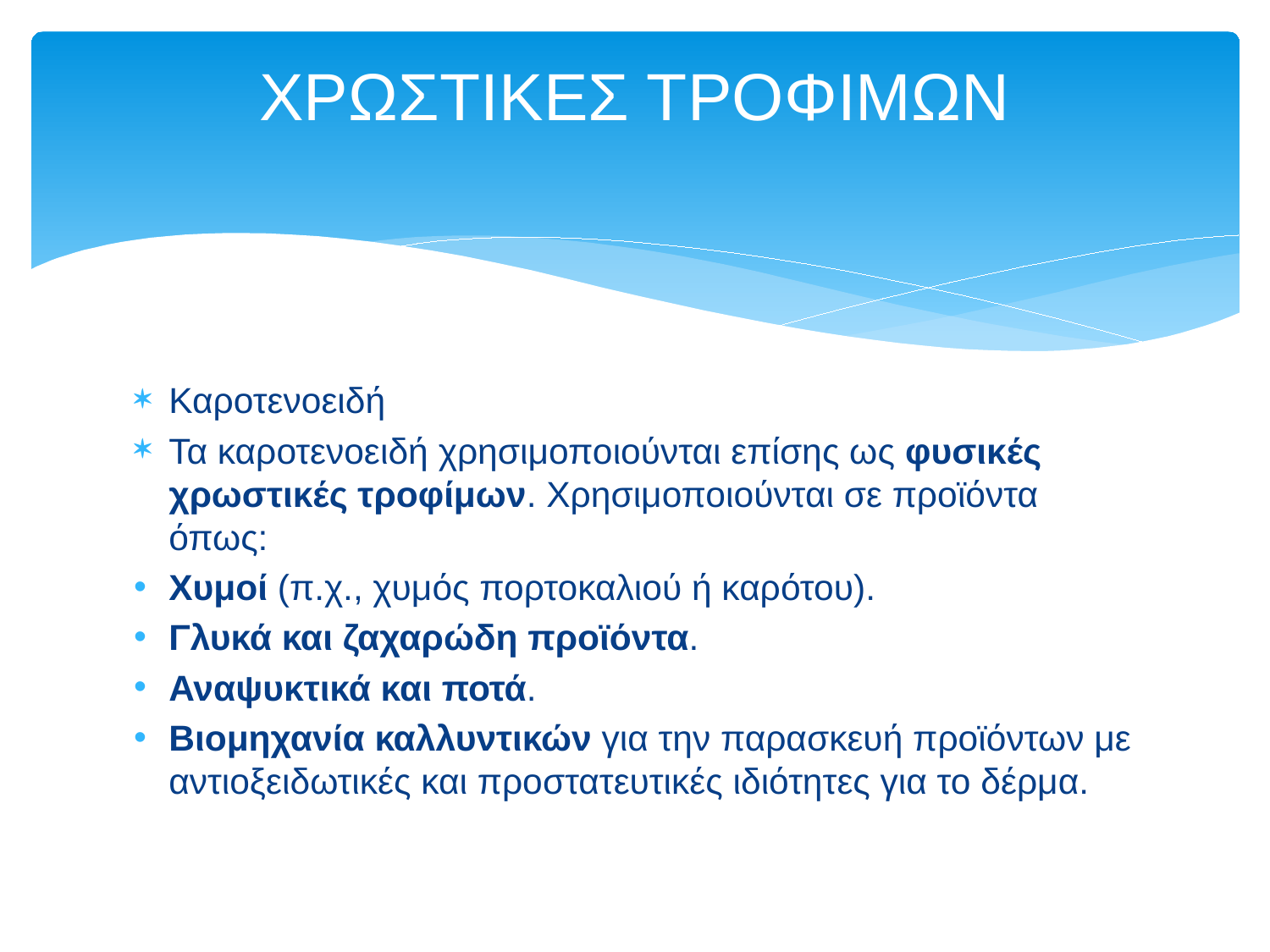

# ΧΡΩΣΤΙΚΕΣ ΤΡΟΦΙΜΩΝ
Καροτενοειδή
Τα καροτενοειδή χρησιμοποιούνται επίσης ως φυσικές χρωστικές τροφίμων. Χρησιμοποιούνται σε προϊόντα όπως:
Χυμοί (π.χ., χυμός πορτοκαλιού ή καρότου).
Γλυκά και ζαχαρώδη προϊόντα.
Αναψυκτικά και ποτά.
Βιομηχανία καλλυντικών για την παρασκευή προϊόντων με αντιοξειδωτικές και προστατευτικές ιδιότητες για το δέρμα.